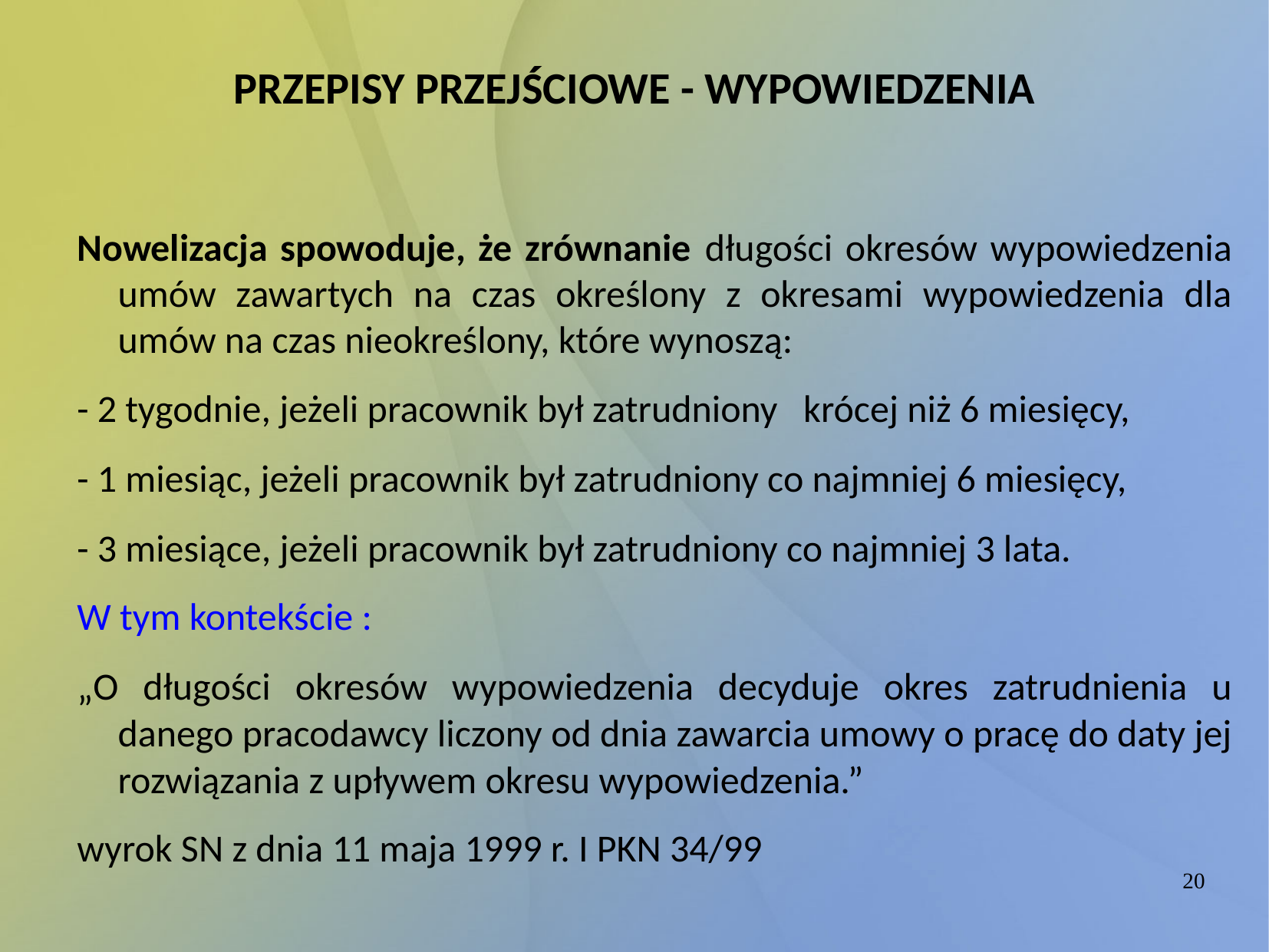

PRZEPISY PRZEJŚCIOWE - WYPOWIEDZENIA

Nowelizacja spowoduje, że zrównanie długości okresów wypowiedzenia umów zawartych na czas określony z okresami wypowiedzenia dla umów na czas nieokreślony, które wynoszą:
- 2 tygodnie, jeżeli pracownik był zatrudniony   krócej niż 6 miesięcy,
- 1 miesiąc, jeżeli pracownik był zatrudniony co najmniej 6 miesięcy,
- 3 miesiące, jeżeli pracownik był zatrudniony co najmniej 3 lata.
W tym kontekście :
„O długości okresów wypowiedzenia decyduje okres zatrudnienia u danego pracodawcy liczony od dnia zawarcia umowy o pracę do daty jej rozwiązania z upływem okresu wypowiedzenia.”
wyrok SN z dnia 11 maja 1999 r. I PKN 34/99

20